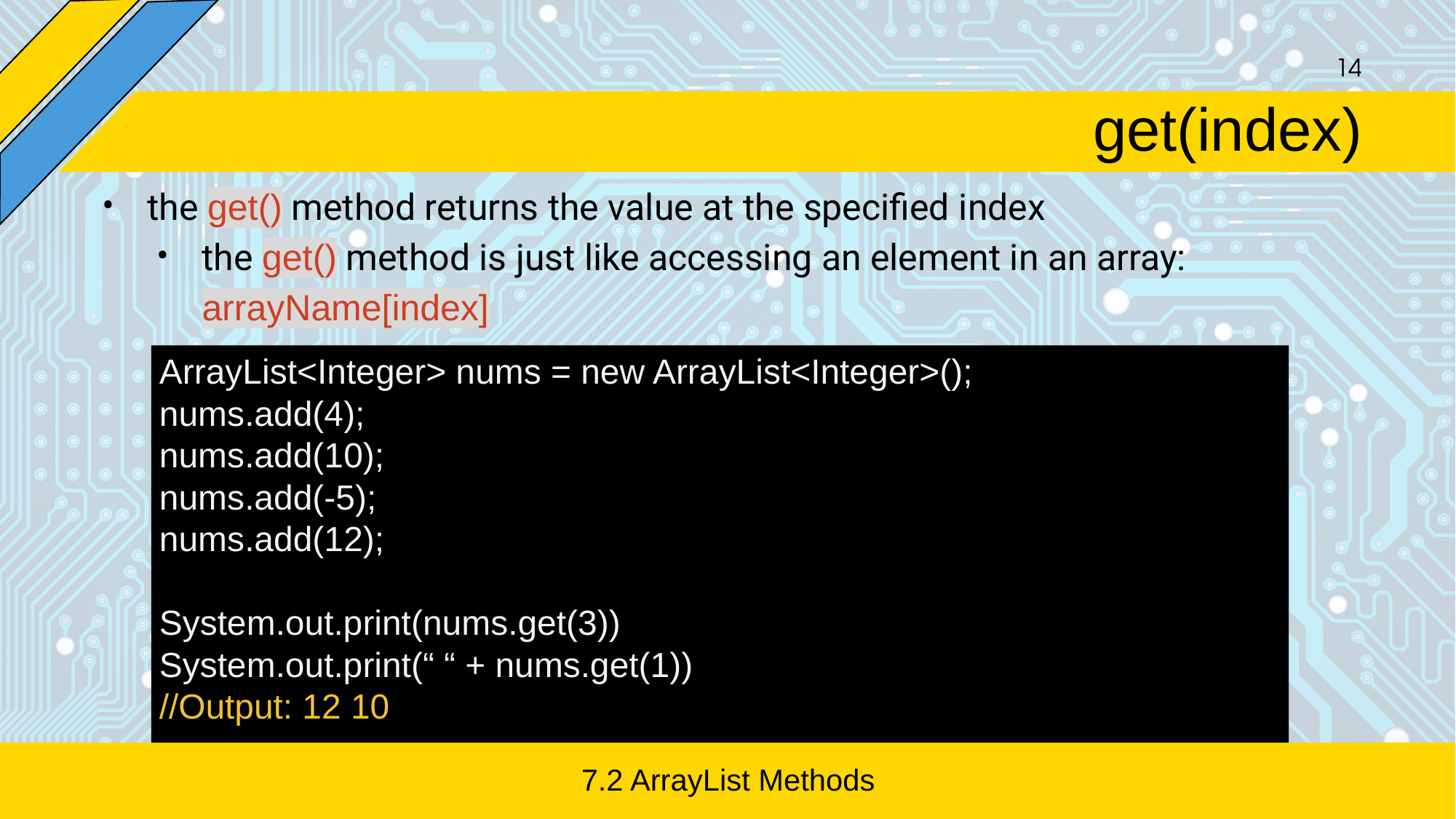

14
# get(index)
the get() method returns the value at the specified index
the get() method is just like accessing an element in an array: arrayName[index]

ArrayList<Integer> nums = new ArrayList<Integer>();
nums.add(4);
nums.add(10);
nums.add(-5);
nums.add(12);

System.out.print(nums.get(3))
System.out.print(“ “ + nums.get(1))
//Output: 12 10